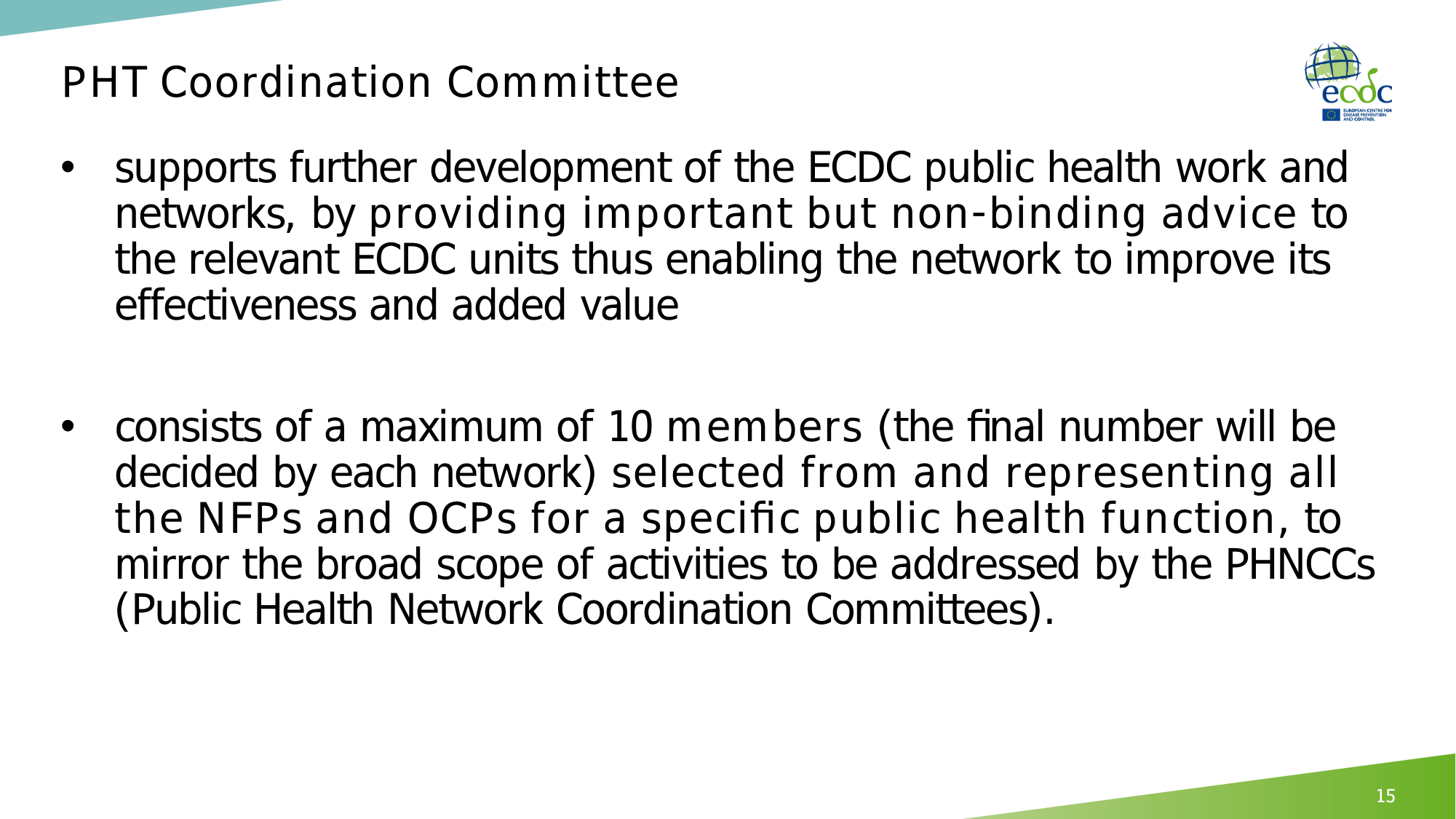

# PHT Coordination Committee
supports further development of the ECDC public health work and networks, by providing important but non-binding advice to the relevant ECDC units thus enabling the network to improve its effectiveness and added value

consists of a maximum of 10 members (the final number will be decided by each network) selected from and representing all the NFPs and OCPs for a specific public health function, to mirror the broad scope of activities to be addressed by the PHNCCs (Public Health Network Coordination Committees).

15